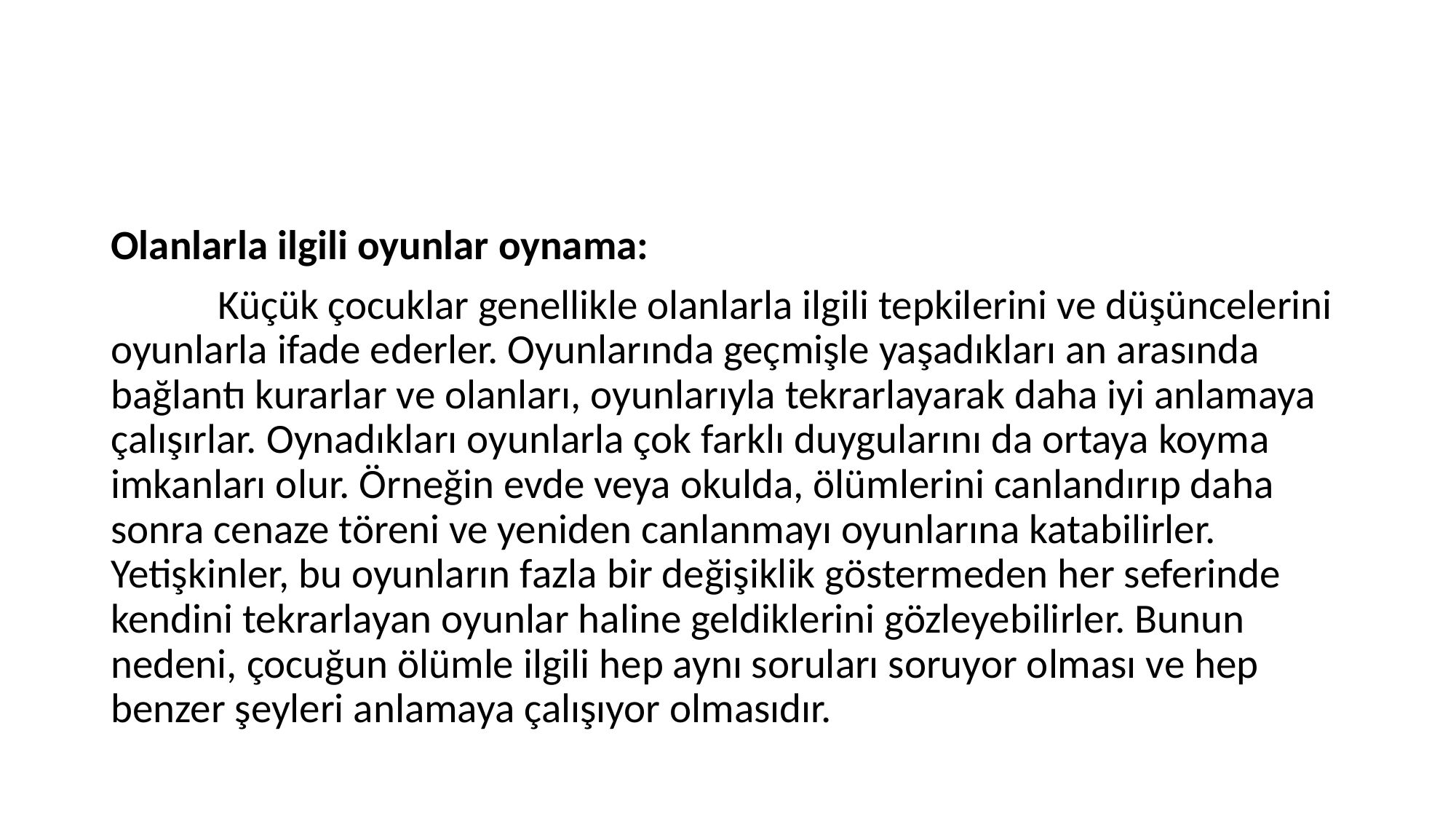

Olanlarla ilgili oyunlar oynama:
	Küçük çocuklar genellikle olanlarla ilgili tepkilerini ve düşüncelerini oyunlarla ifade ederler. Oyunlarında geçmişle yaşadıkları an arasında bağlantı kurarlar ve olanları, oyunlarıyla tekrarlayarak daha iyi anlamaya çalışırlar. Oynadıkları oyunlarla çok farklı duygularını da ortaya koyma imkanları olur. Örneğin evde veya okulda, ölümlerini canlandırıp daha sonra cenaze töreni ve yeniden canlanmayı oyunlarına katabilirler. Yetişkinler, bu oyunların fazla bir değişiklik göstermeden her seferinde kendini tekrarlayan oyunlar haline geldiklerini gözleyebilirler. Bunun nedeni, çocuğun ölümle ilgili hep aynı soruları soruyor olması ve hep benzer şeyleri anlamaya çalışıyor olmasıdır.